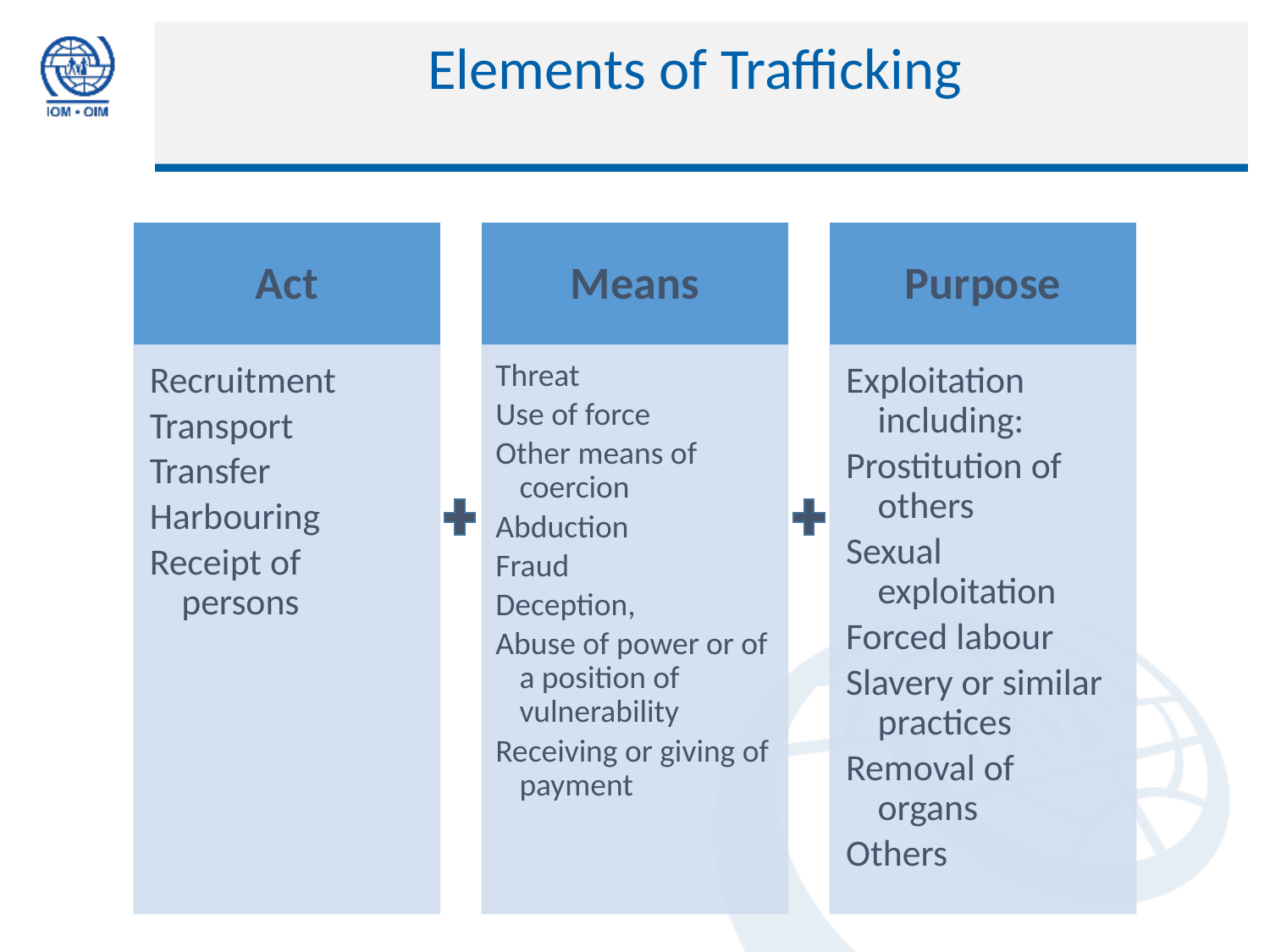

# Elements of Trafficking
Act
Recruitment
Transport
Transfer
Harbouring
Receipt of persons
Means
Threat
Use of force
Other means of coercion
Abduction
Fraud
Deception,
Abuse of power or of a position of vulnerability
Receiving or giving of payment
Purpose
Exploitation including:
Prostitution of others
Sexual exploitation
Forced labour
Slavery or similar practices
Removal of organs
Others